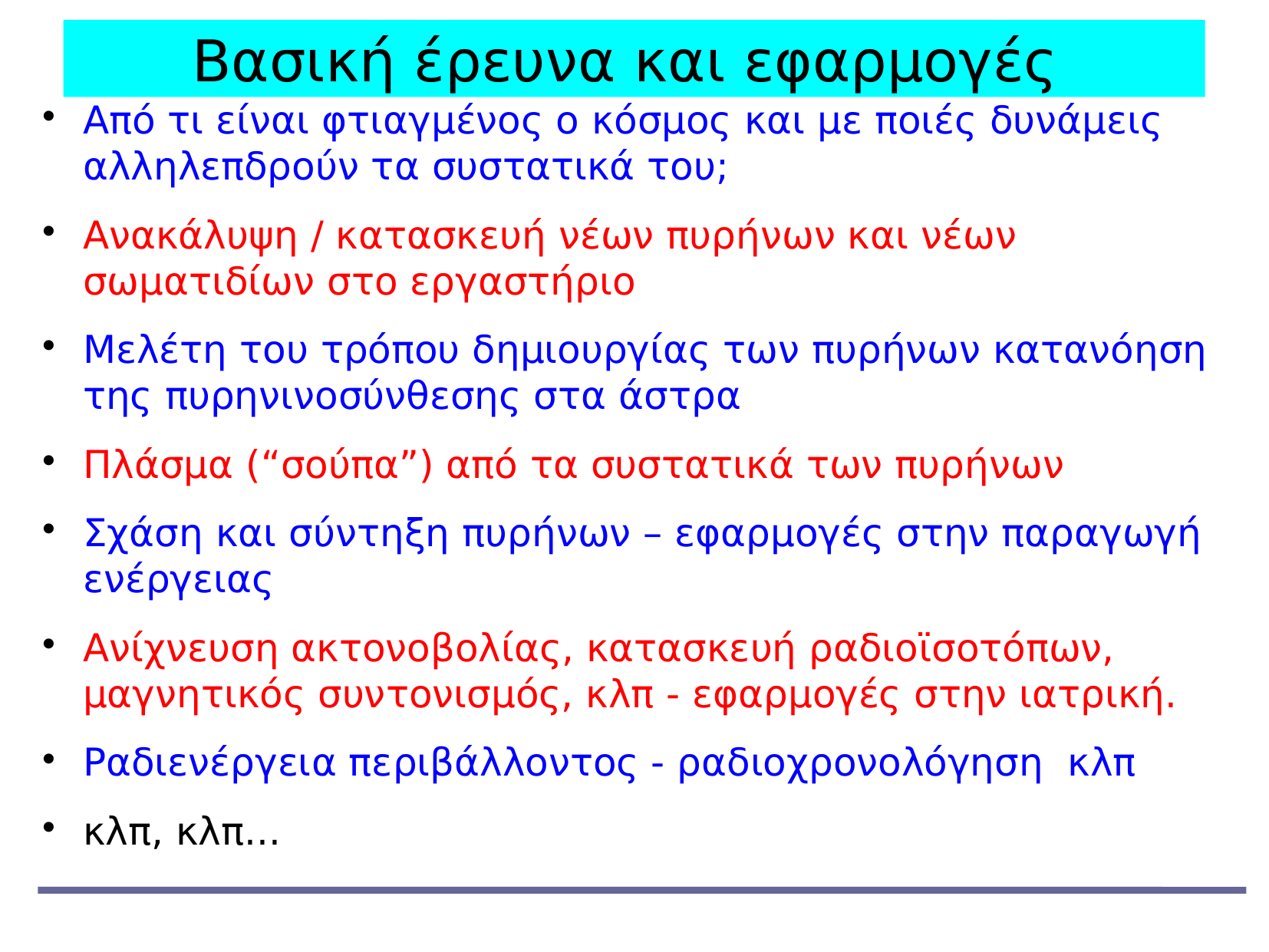

Βασική έρευνα και εφαρμογές
Από τι είναι φτιαγμένος ο κόσμος και με ποιές δυνάμεις αλληλεπδρούν τα συστατικά του;
Ανακάλυψη / κατασκευή νέων πυρήνων και νέων σωματιδίων στο εργαστήριο
Μελέτη του τρόπου δημιουργίας των πυρήνων κατανόηση της πυρηνινοσύνθεσης στα άστρα
Πλάσμα (“σούπα”) από τα συστατικά των πυρήνων
Σχάση και σύντηξη πυρήνων – εφαρμογές στην παραγωγή ενέργειας
Ανίχνευση ακτονοβολίας, κατασκευή ραδιοϊσοτόπων, μαγνητικός συντονισμός, κλπ - εφαρμογές στην ιατρική.
Ραδιενέργεια περιβάλλοντος - ραδιοχρονολόγηση  κλπ
κλπ, κλπ...